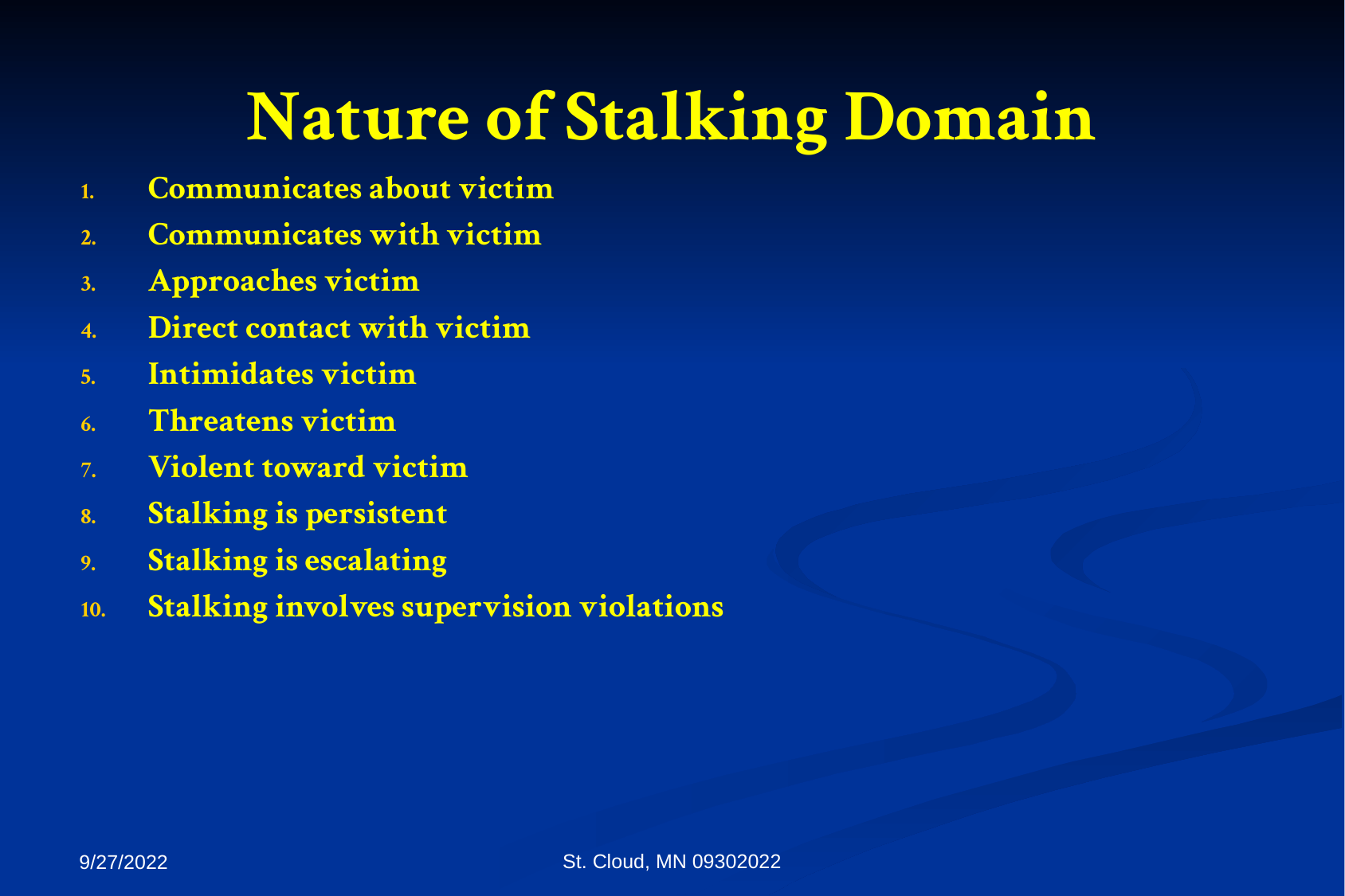

# Nature of Stalking Domain
Communicates about victim
Communicates with victim
Approaches victim
Direct contact with victim
Intimidates victim
Threatens victim
Violent toward victim
Stalking is persistent
Stalking is escalating
Stalking involves supervision violations

St. Cloud, MN 09302022
9/27/2022